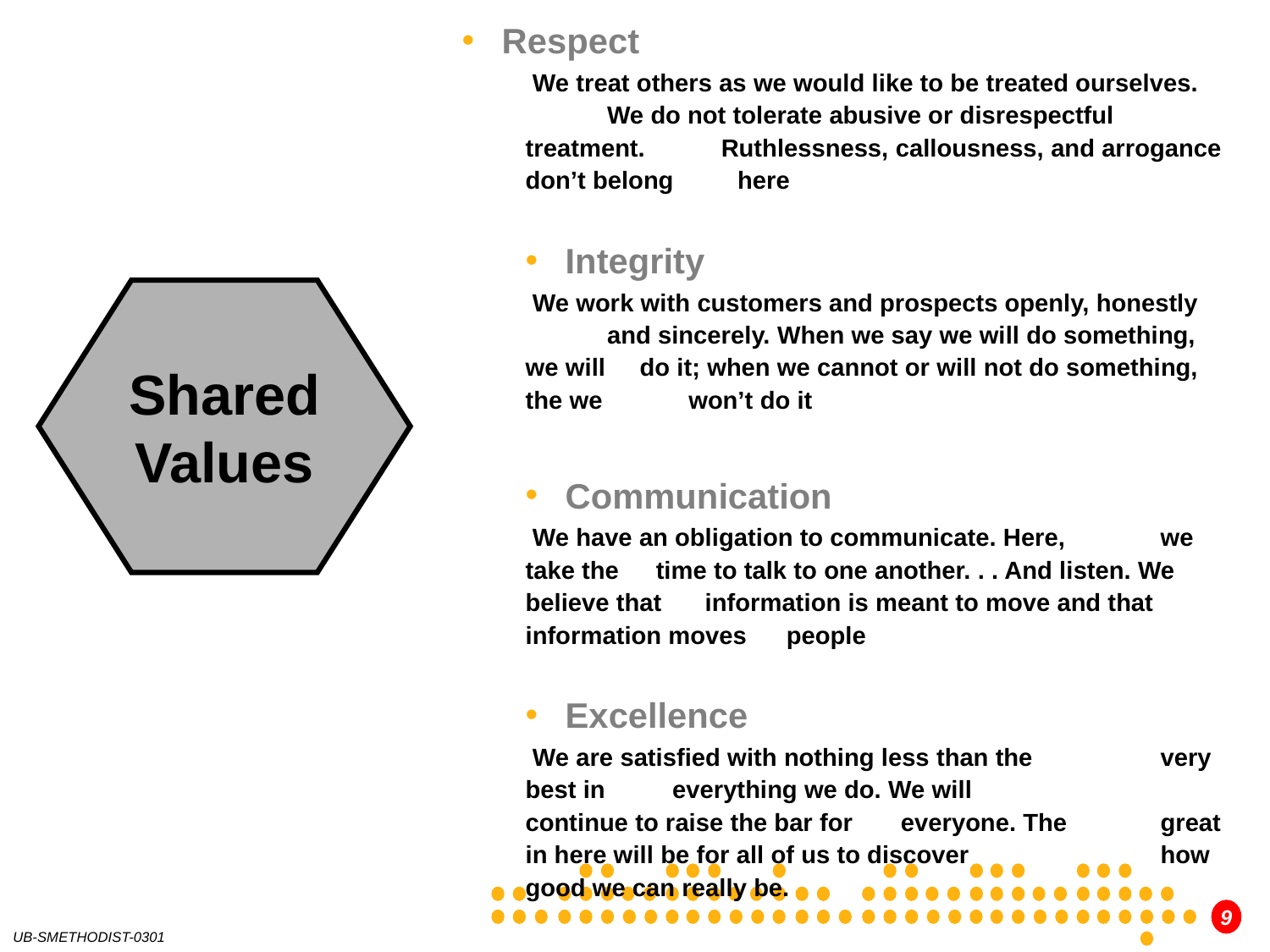

Respect
 We treat others as we would like to be treated ourselves. 			We do not tolerate abusive or disrespectful treatment. 					Ruthlessness, callousness, and arrogance don’t belong 				here

 Integrity
 We work with customers and prospects openly, honestly 			and sincerely. When we say we will do something, we will 		do it; when we cannot or will not do something, the we 					won’t do it

 Communication
 We have an obligation to communicate. Here, 	we take the 		time to talk to one another. . . And listen. We believe that 			information is meant to move and that information moves 		people

 Excellence
 We are satisfied with nothing less than the 	very best in 				everything we do. We will 		continue to raise the bar for 			everyone. The 	great in here will be for all of us to discover 		how good we can really be.
Shared
Values